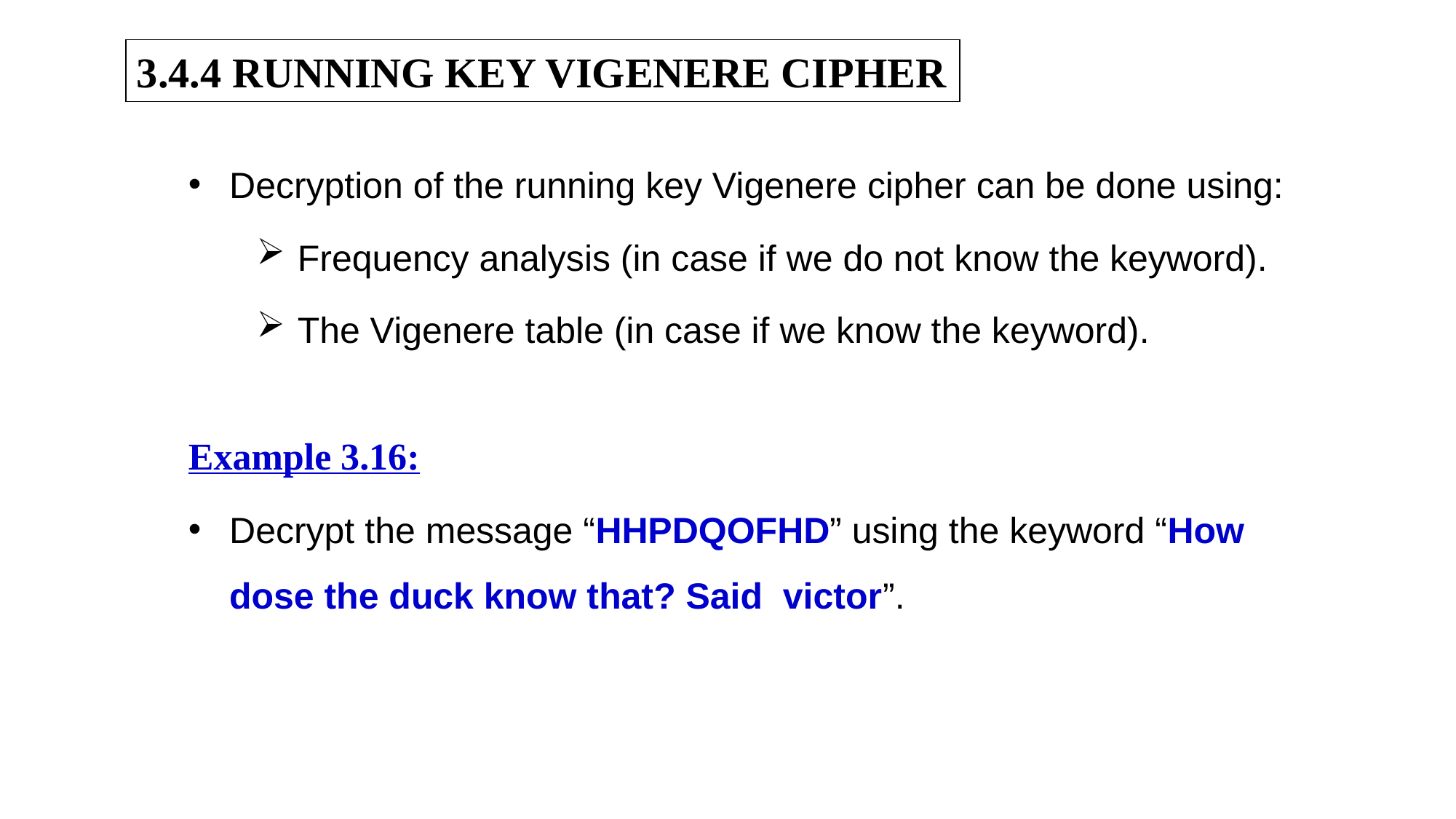

3.4.4 RUNNING KEY VIGENERE CIPHER
Decryption of the running key Vigenere cipher can be done using:
Frequency analysis (in case if we do not know the keyword).
The Vigenere table (in case if we know the keyword).

Example 3.16:
Decrypt the message “HHPDQOFHD” using the keyword “How dose the duck know that? Said  victor”.